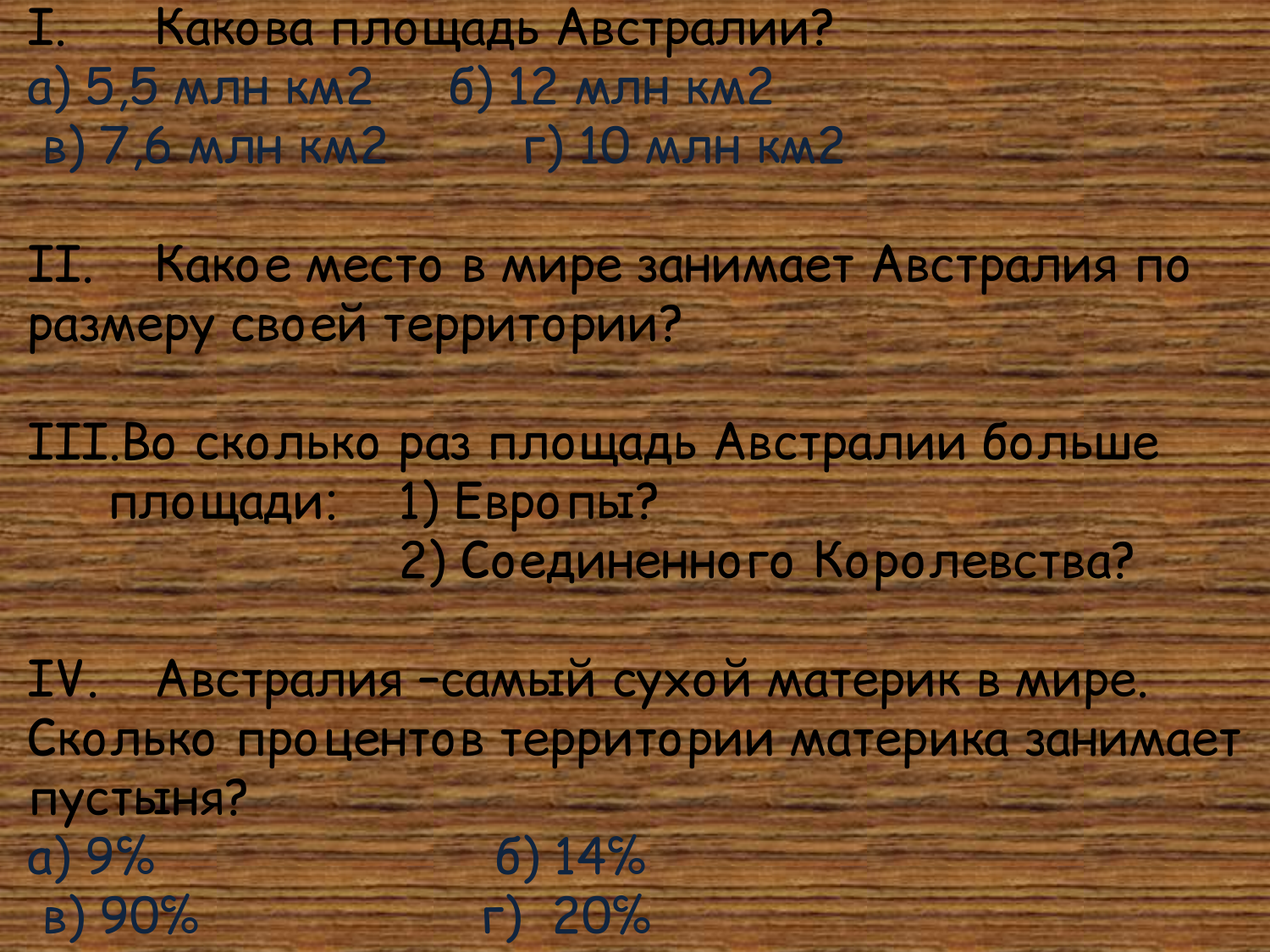

I.	Какова площадь Австралии?
а) 5,5 млн км2     б) 12 млн км2
 в) 7,6 млн км2         г) 10 млн км2

II.	Какое место в мире занимает Австралия по размеру своей территории?

Во сколько раз площадь Австралии больше площади:    1) Европы?
                         2) Соединенного Королевства?

IV.	Австралия –самый сухой материк в мире. Сколько процентов территории материка занимает пустыня?
а) 9℅                       б) 14℅
 в) 90℅                   г)  20℅